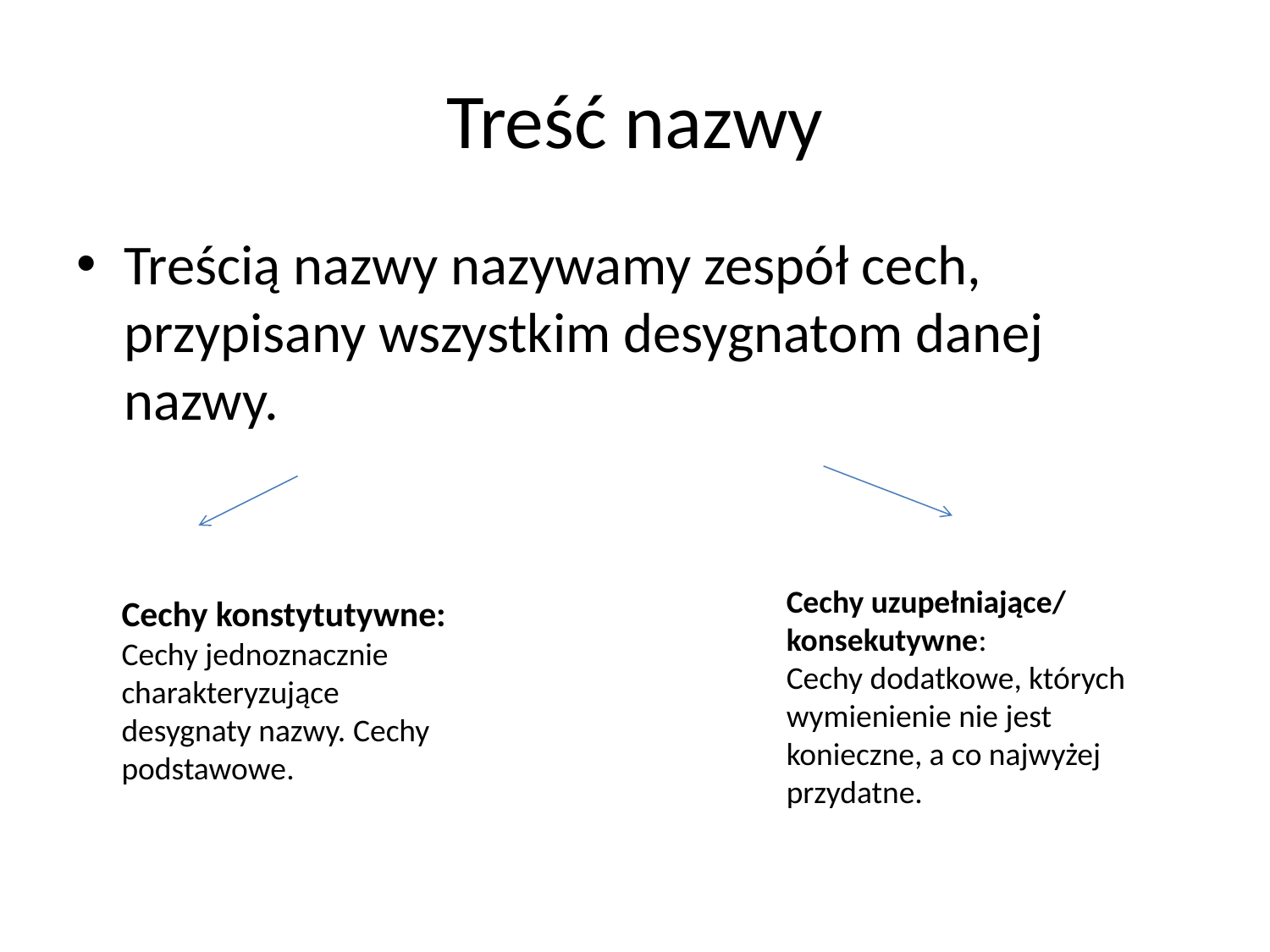

# Treść nazwy
Treścią nazwy nazywamy zespół cech, przypisany wszystkim desygnatom danej nazwy.
Cechy uzupełniające/ konsekutywne:
Cechy dodatkowe, których wymienienie nie jest konieczne, a co najwyżej przydatne.

Cechy konstytutywne:
Cechy jednoznacznie charakteryzujące  desygnaty nazwy. Cechy podstawowe.